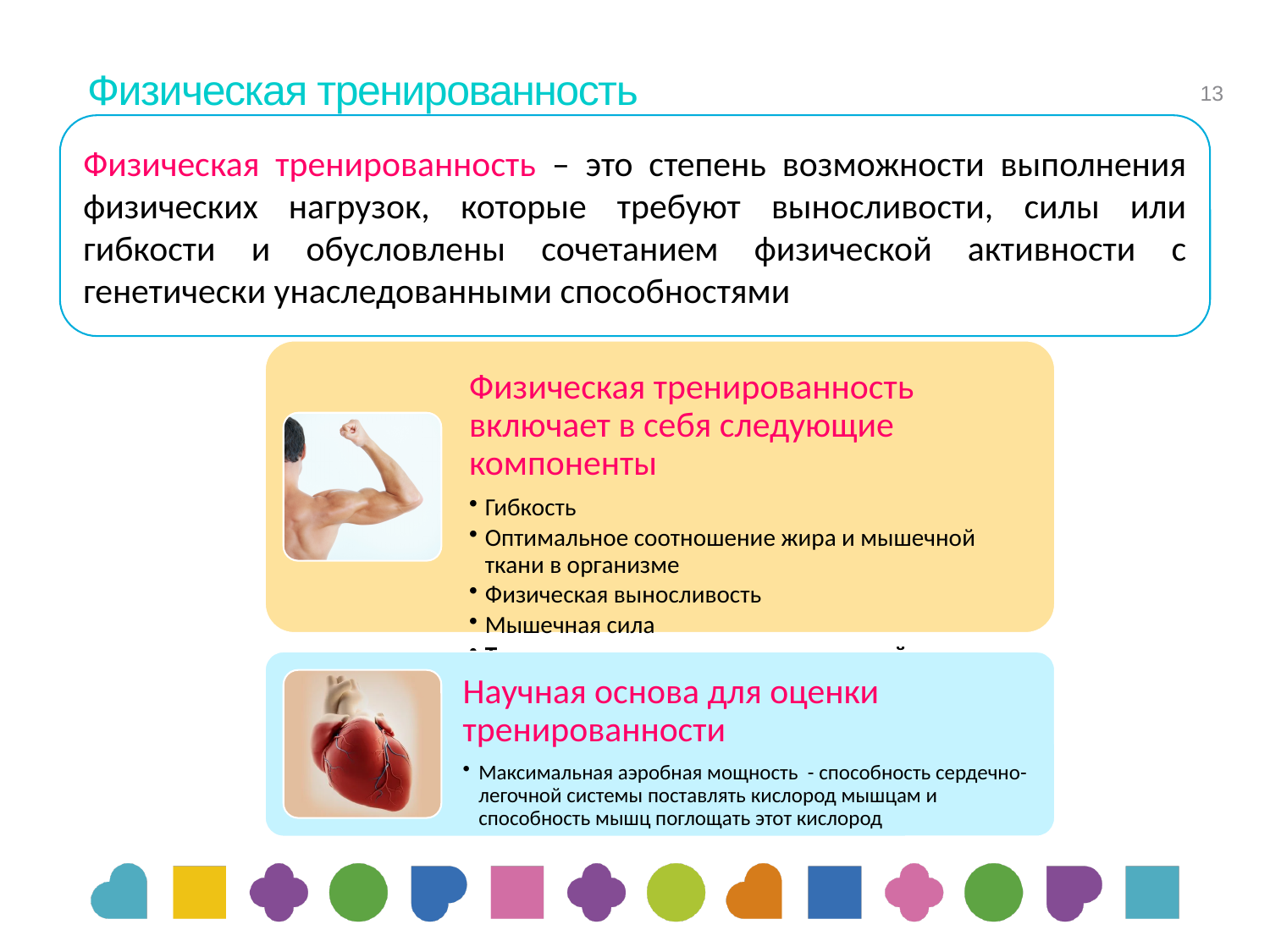

# Физическая тренированность
13
Физическая тренированность – это степень возможности выполнения физических нагрузок, которые требуют выносливости, силы или гибкости и обусловлены сочетанием физической активности с генетически унаследованными способностями
Физическая тренированность включает в себя следующие компоненты
Гибкость
Оптимальное соотношение жира и мышечной ткани в организме
Физическая выносливость
Мышечная сила
Тренированность сердечно-сосудистой системы

Научная основа для оценки тренированности
Максимальная аэробная мощность  - способность сердечно-легочной системы поставлять кислород мышцам и способность мышц поглощать этот кислород